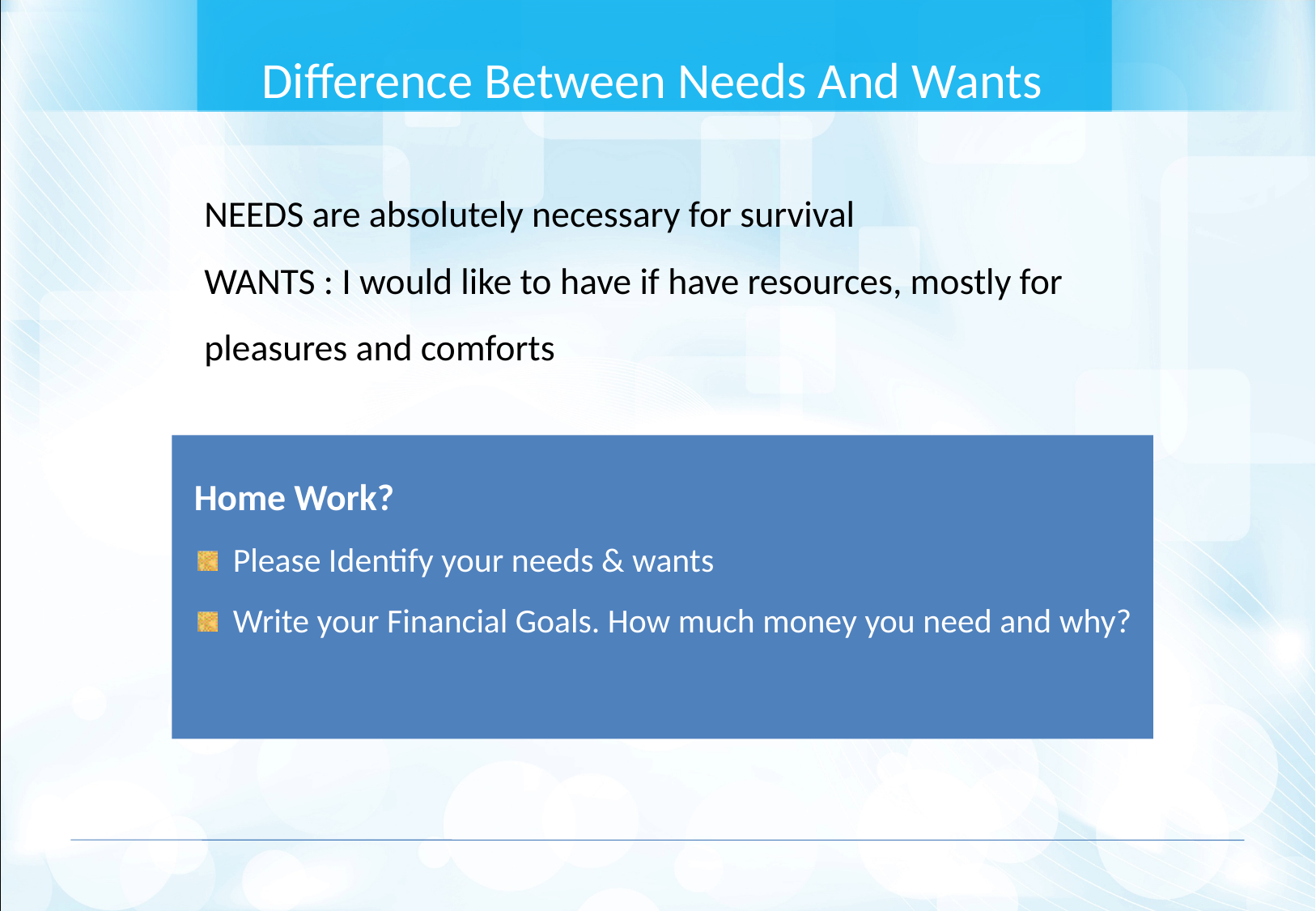

Difference Between Needs And Wants
NEEDS are absolutely necessary for survival
WANTS : I would like to have if have resources, mostly for pleasures and comforts

Home Work?
  Please Identify your needs & wants
  Write your Financial Goals. How much money you need and why?